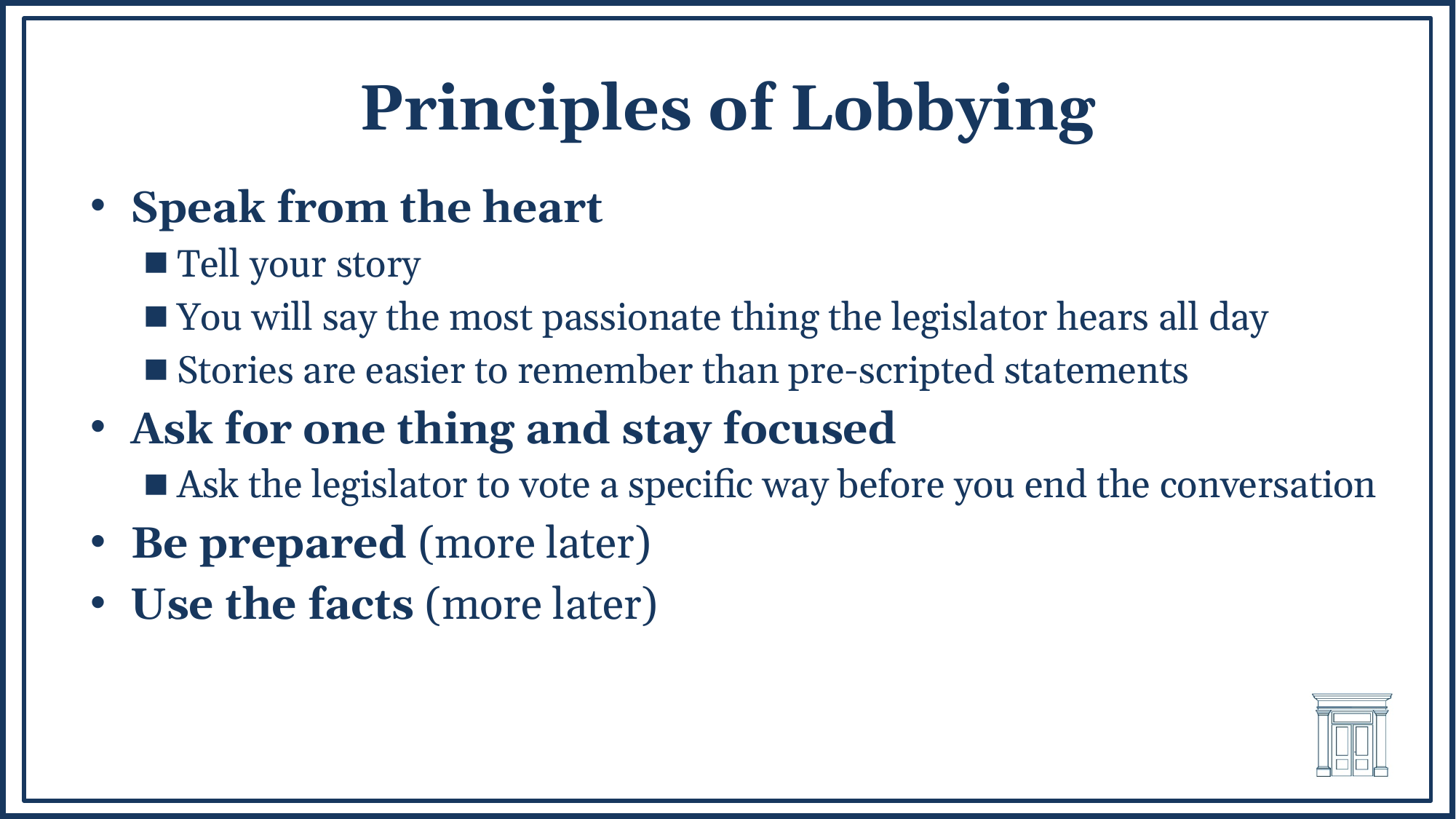

# Principles of Lobbying
Speak from the heart
Tell your story
You will say the most passionate thing the legislator hears all day
Stories are easier to remember than pre-scripted statements
Ask for one thing and stay focused
Ask the legislator to vote a specific way before you end the conversation
Be prepared (more later)
Use the facts (more later)